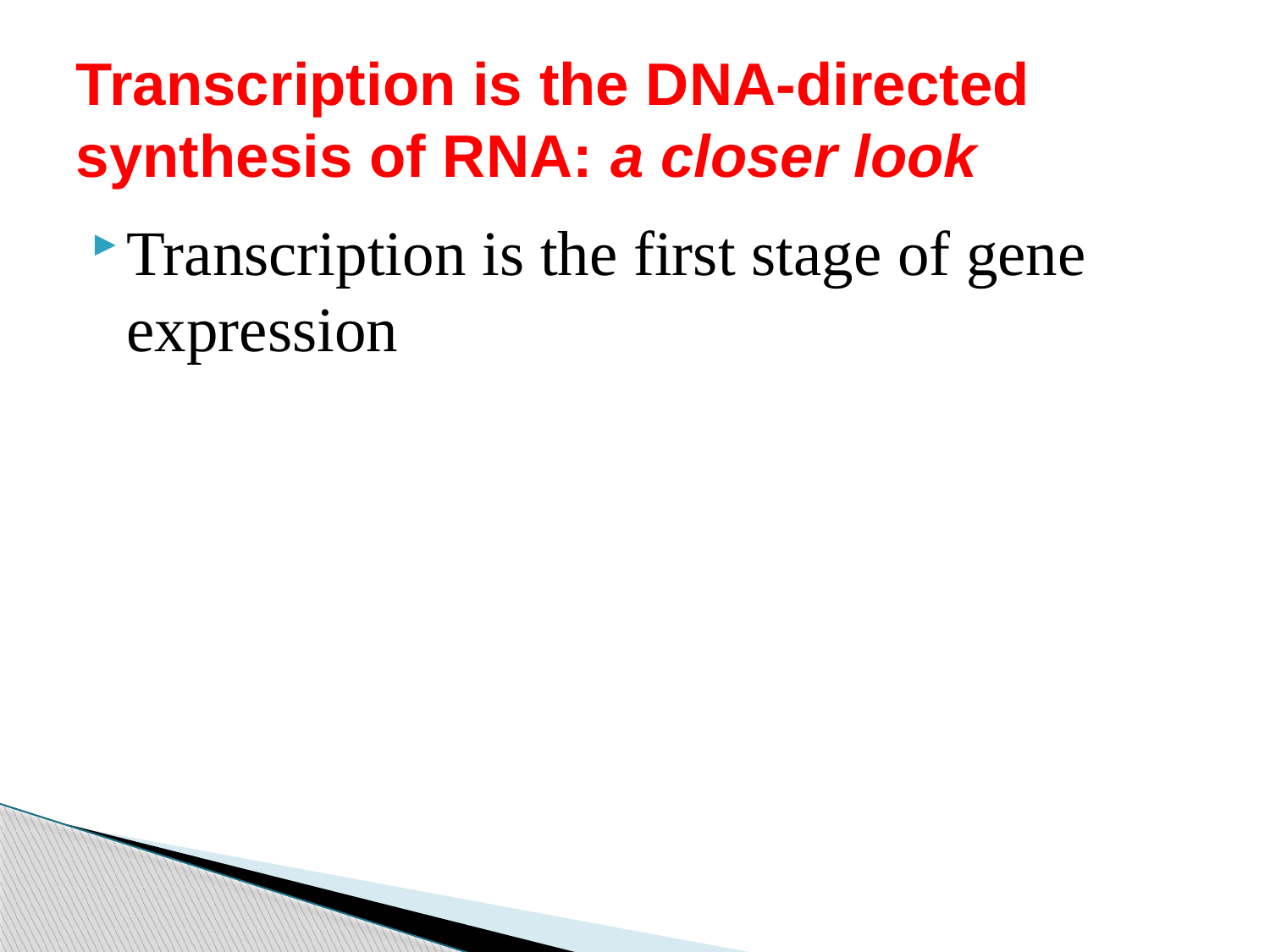

# Transcription is the DNA-directed synthesis of RNA: a closer look
Transcription is the first stage of gene expression